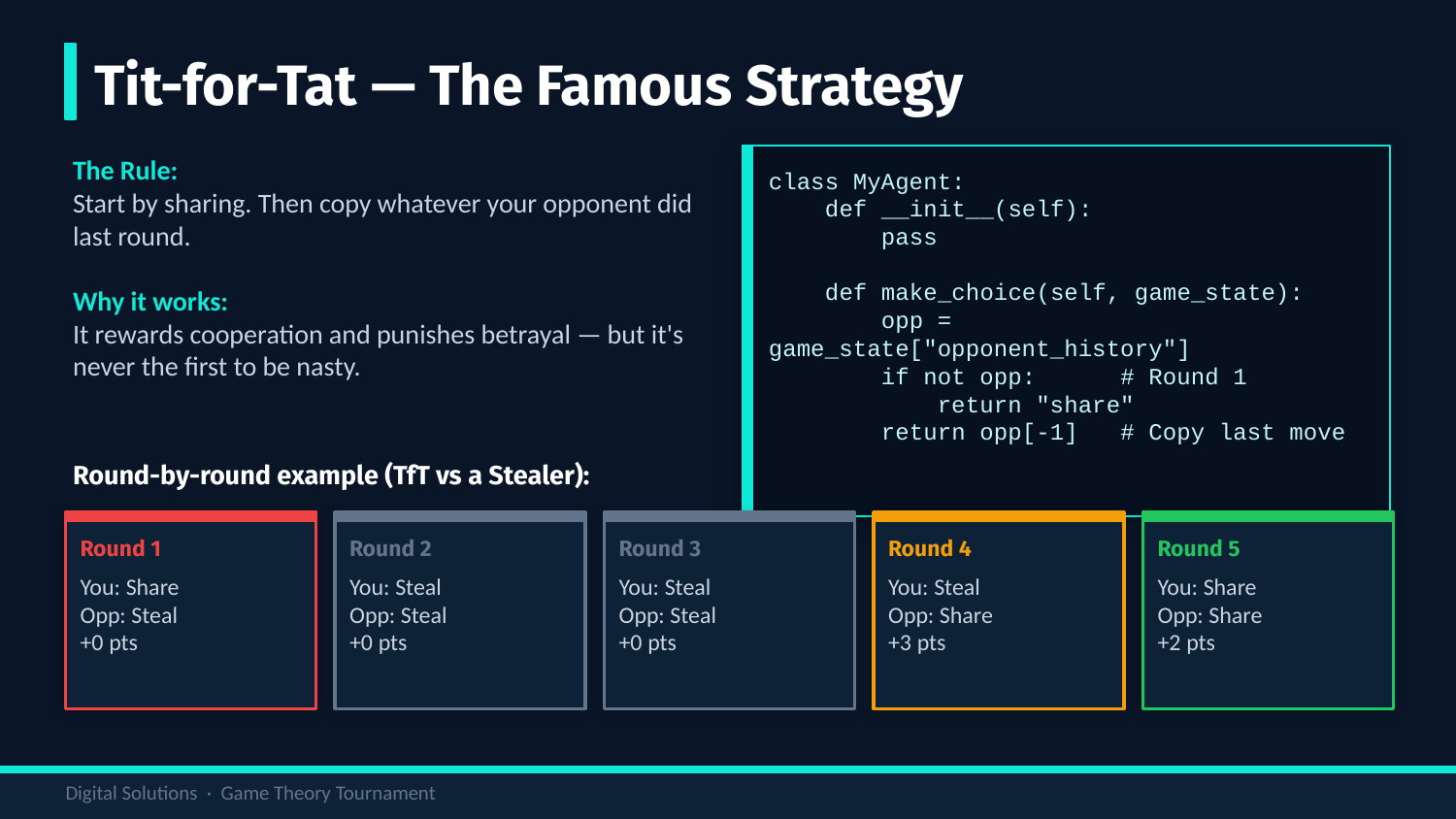

Tit-for-Tat — The Famous Strategy

The Rule:
Start by sharing. Then copy whatever your opponent did last round.

Why it works:
It rewards cooperation and punishes betrayal — but it's never the first to be nasty.
class MyAgent:
    def __init__(self):
        pass

    def make_choice(self, game_state):
        opp = game_state["opponent_history"]
        if not opp:      # Round 1
            return "share"
        return opp[-1]   # Copy last move
Round-by-round example (TfT vs a Stealer):

Round 1
Round 2
Round 3
Round 4
Round 5
You: Share
Opp: Steal
+0 pts
You: Steal
Opp: Steal
+0 pts
You: Steal
Opp: Steal
+0 pts
You: Steal
Opp: Share
+3 pts
You: Share
Opp: Share
+2 pts

Digital Solutions  ·  Game Theory Tournament